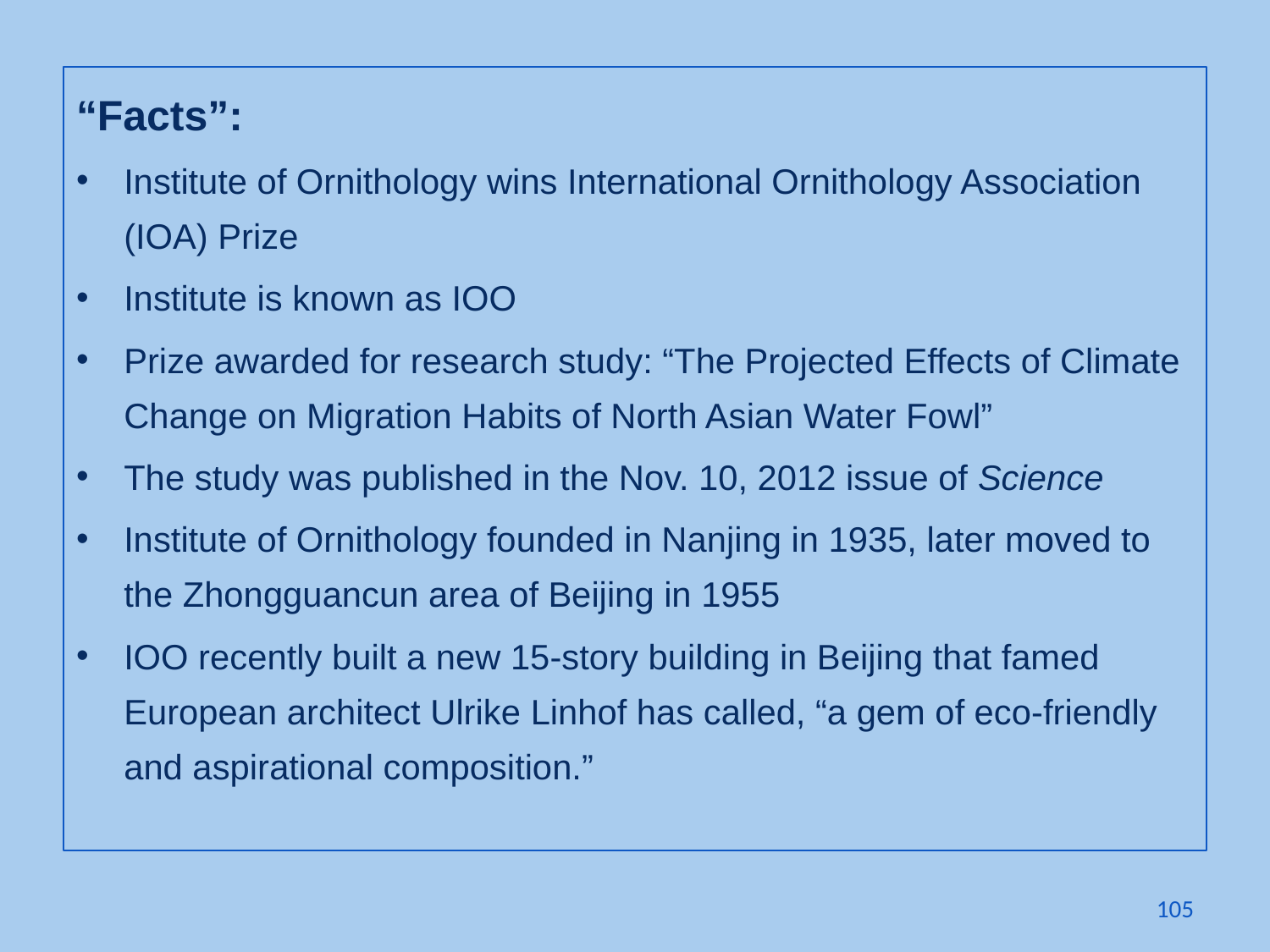

“Facts”:
Institute of Ornithology wins International Ornithology Association (IOA) Prize
Institute is known as IOO
Prize awarded for research study: “The Projected Effects of Climate Change on Migration Habits of North Asian Water Fowl”
The study was published in the Nov. 10, 2012 issue of Science
Institute of Ornithology founded in Nanjing in 1935, later moved to the Zhongguancun area of Beijing in 1955
IOO recently built a new 15-story building in Beijing that famed European architect Ulrike Linhof has called, “a gem of eco-friendly and aspirational composition.”

105